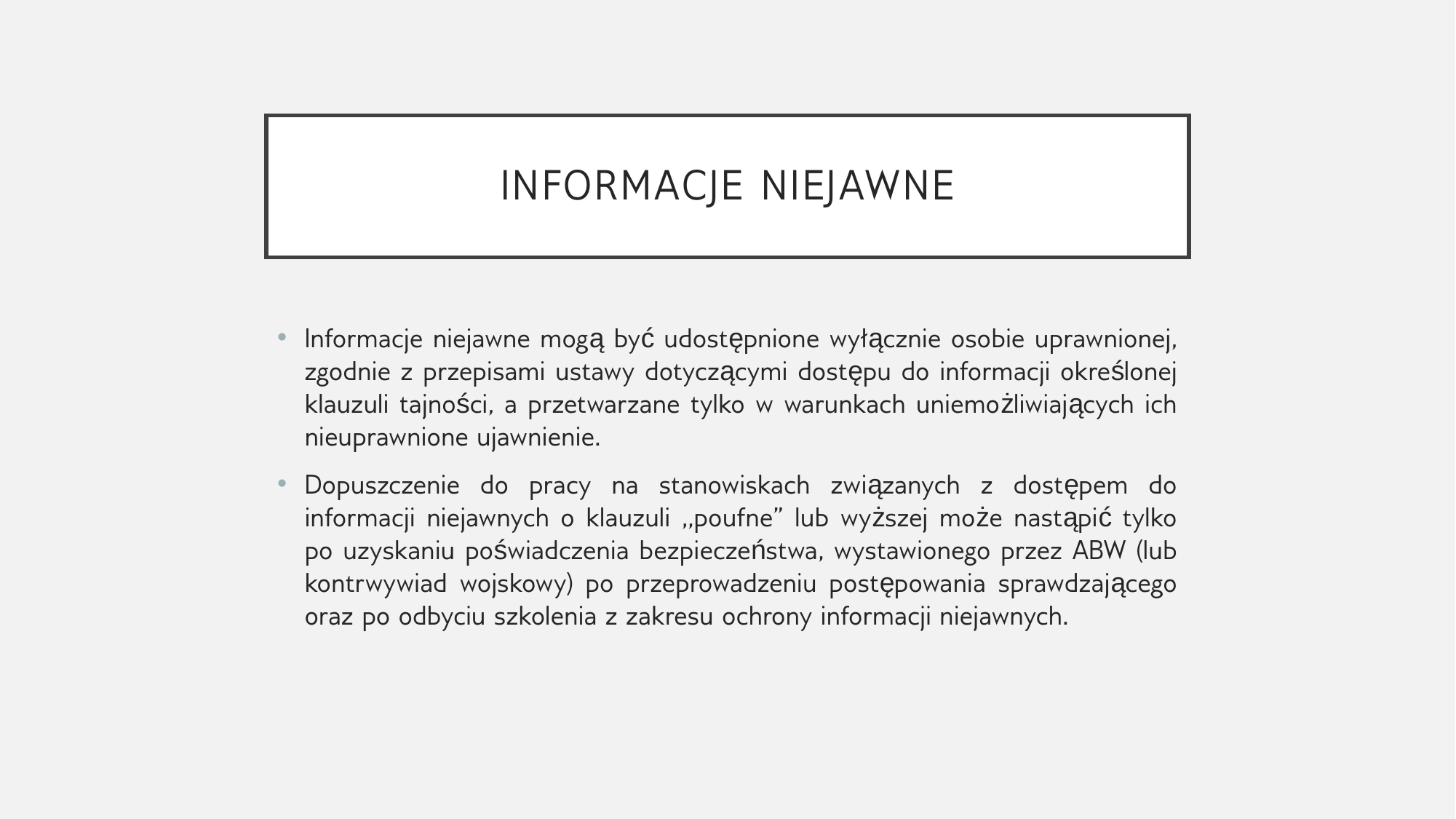

# Informacje niejawne
Informacje niejawne mogą być udostępnione wyłącznie osobie uprawnionej, zgodnie z przepisami ustawy dotyczącymi dostępu do informacji określonej klauzuli tajności, a przetwarzane tylko w warunkach uniemożliwiających ich nieuprawnione ujawnienie.
Dopuszczenie do pracy na stanowiskach związanych z dostępem do informacji niejawnych o klauzuli ,,poufne” lub wyższej może nastąpić tylko po uzyskaniu poświadczenia bezpieczeństwa, wystawionego przez ABW (lub kontrwywiad wojskowy) po przeprowadzeniu postępowania sprawdzającego oraz po odbyciu szkolenia z zakresu ochrony informacji niejawnych.